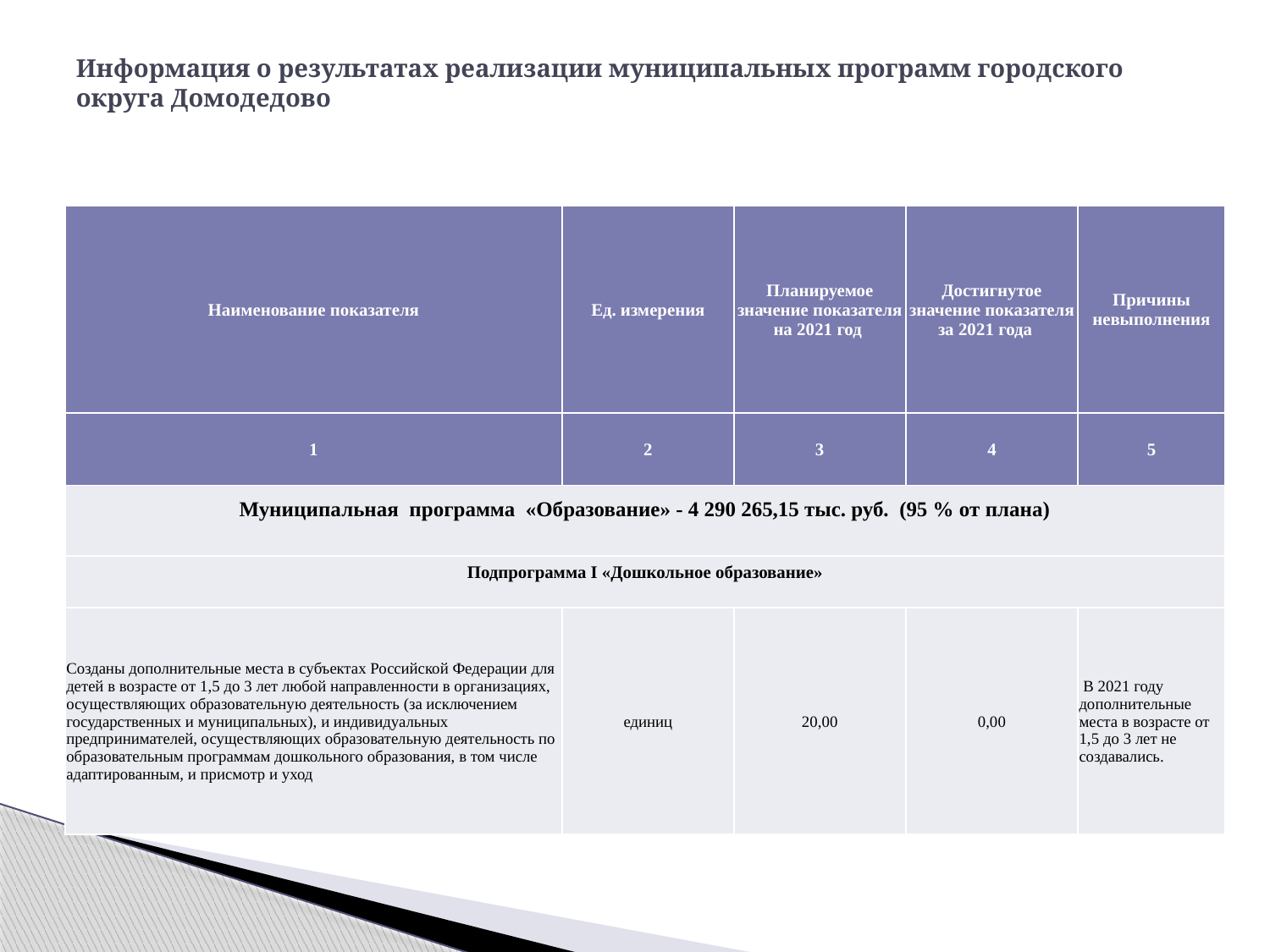

# Информация о результатах реализации муниципальных программ городского округа Домодедово
| Наименование показателя | Ед. измерения | Планируемое значение показателя на 2021 год | Достигнутое значение показателя за 2021 года | Причины невыполнения |
| --- | --- | --- | --- | --- |
| 1 | 2 | 3 | 4 | 5 |
| Муниципальная программа «Образование» - 4 290 265,15 тыс. руб. (95 % от плана) |  |  |  |  |
| Подпрограмма I «Дошкольное образование» |  |  |  |  |
| Созданы дополнительные места в субъектах Российской Федерации для детей в возрасте от 1,5 до 3 лет любой направленности в организациях, осуществляющих образовательную деятельность (за исключением государственных и муниципальных), и индивидуальных предпринимателей, осуществляющих образовательную деятельность по образовательным программам дошкольного образования, в том числе адаптированным, и присмотр и уход | единиц | 20,00 | 0,00 | В 2021 году дополнительные места в возрасте от 1,5 до 3 лет не создавались. |